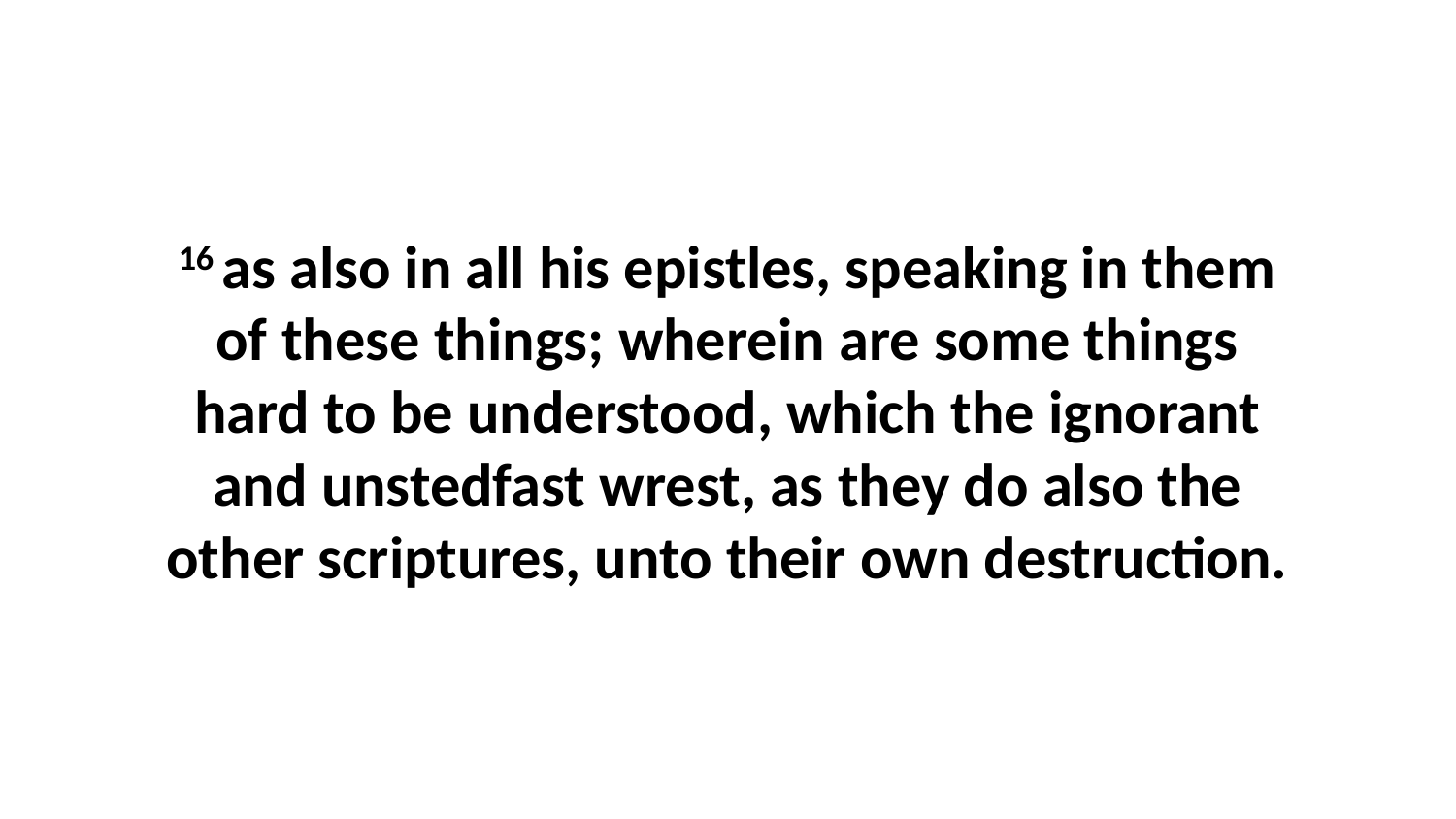

16 as also in all his epistles, speaking in them of these things; wherein are some things hard to be understood, which the ignorant and unstedfast wrest, as they do also the other scriptures, unto their own destruction.